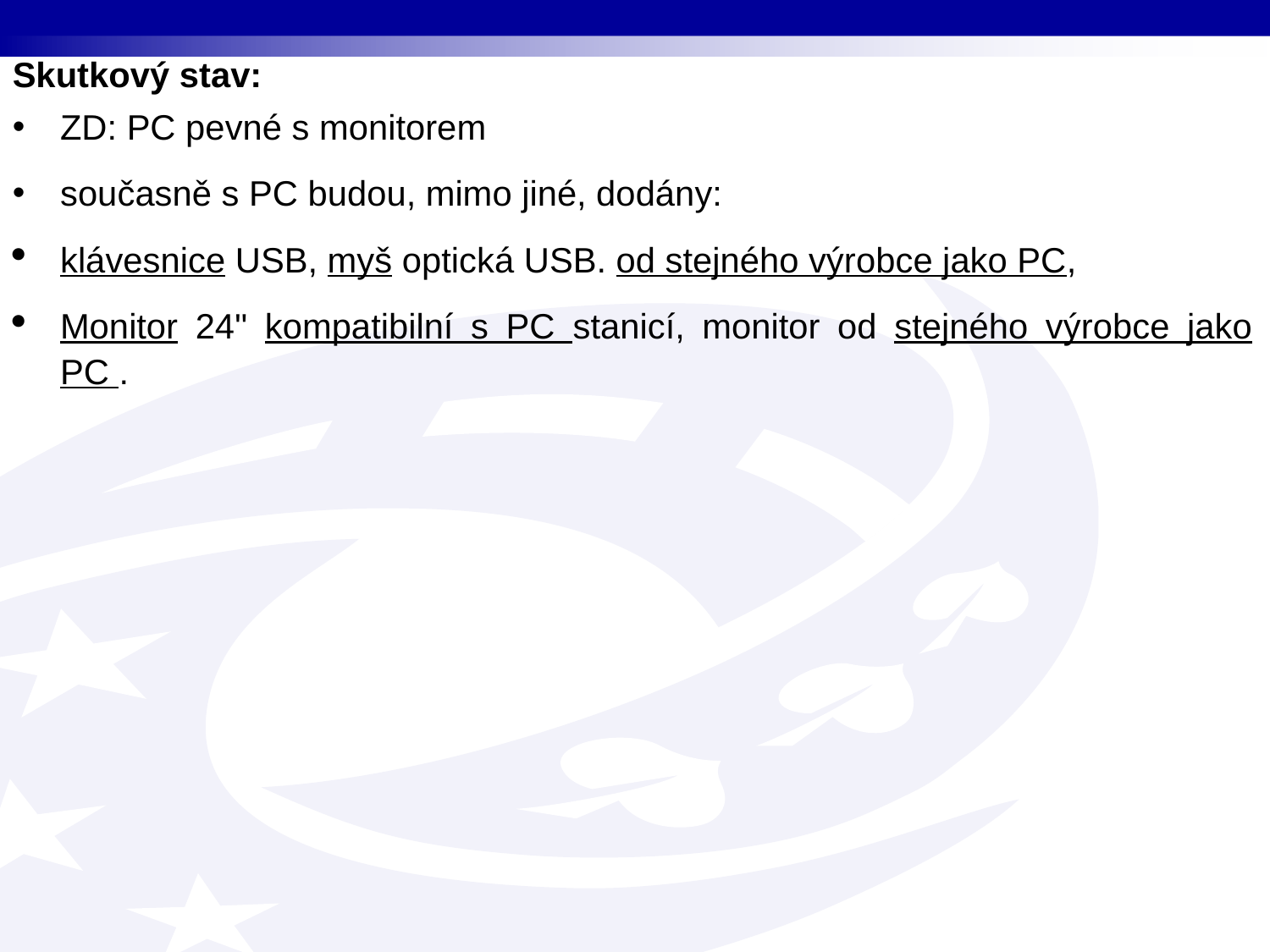

Skutkový stav:
ZD: PC pevné s monitorem
současně s PC budou, mimo jiné, dodány:
klávesnice USB, myš optická USB. od stejného výrobce jako PC,
Monitor 24" kompatibilní s PC stanicí, monitor od stejného výrobce jako PC .